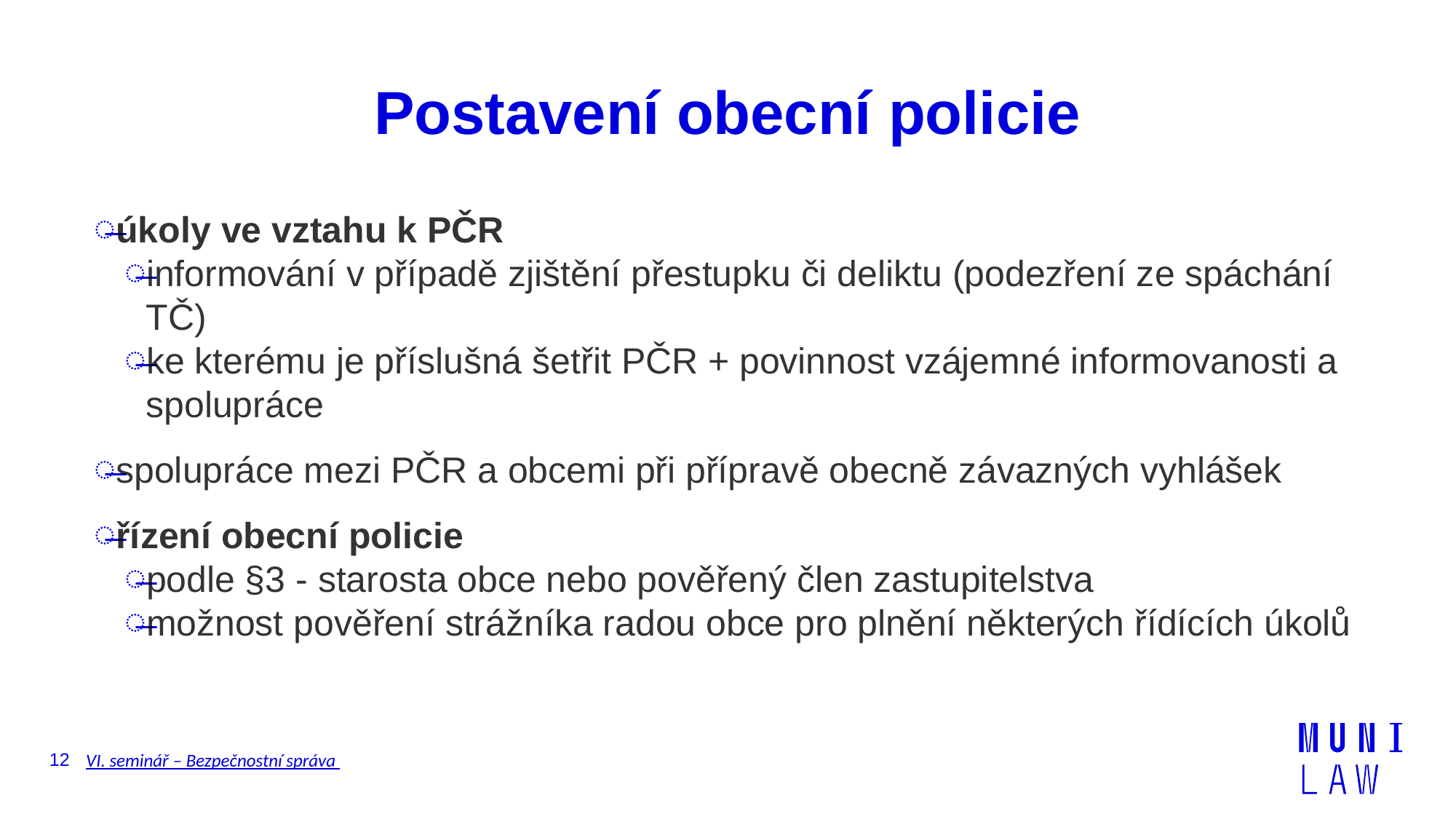

# Postavení obecní policie
úkoly ve vztahu k PČR
informování v případě zjištění přestupku či deliktu (podezření ze spáchání TČ)
ke kterému je příslušná šetřit PČR + povinnost vzájemné informovanosti a spolupráce
spolupráce mezi PČR a obcemi při přípravě obecně závazných vyhlášek
řízení obecní policie
podle §3 - starosta obce nebo pověřený člen zastupitelstva
možnost pověření strážníka radou obce pro plnění některých řídících úkolů
12
VI. seminář – Bezpečnostní správa